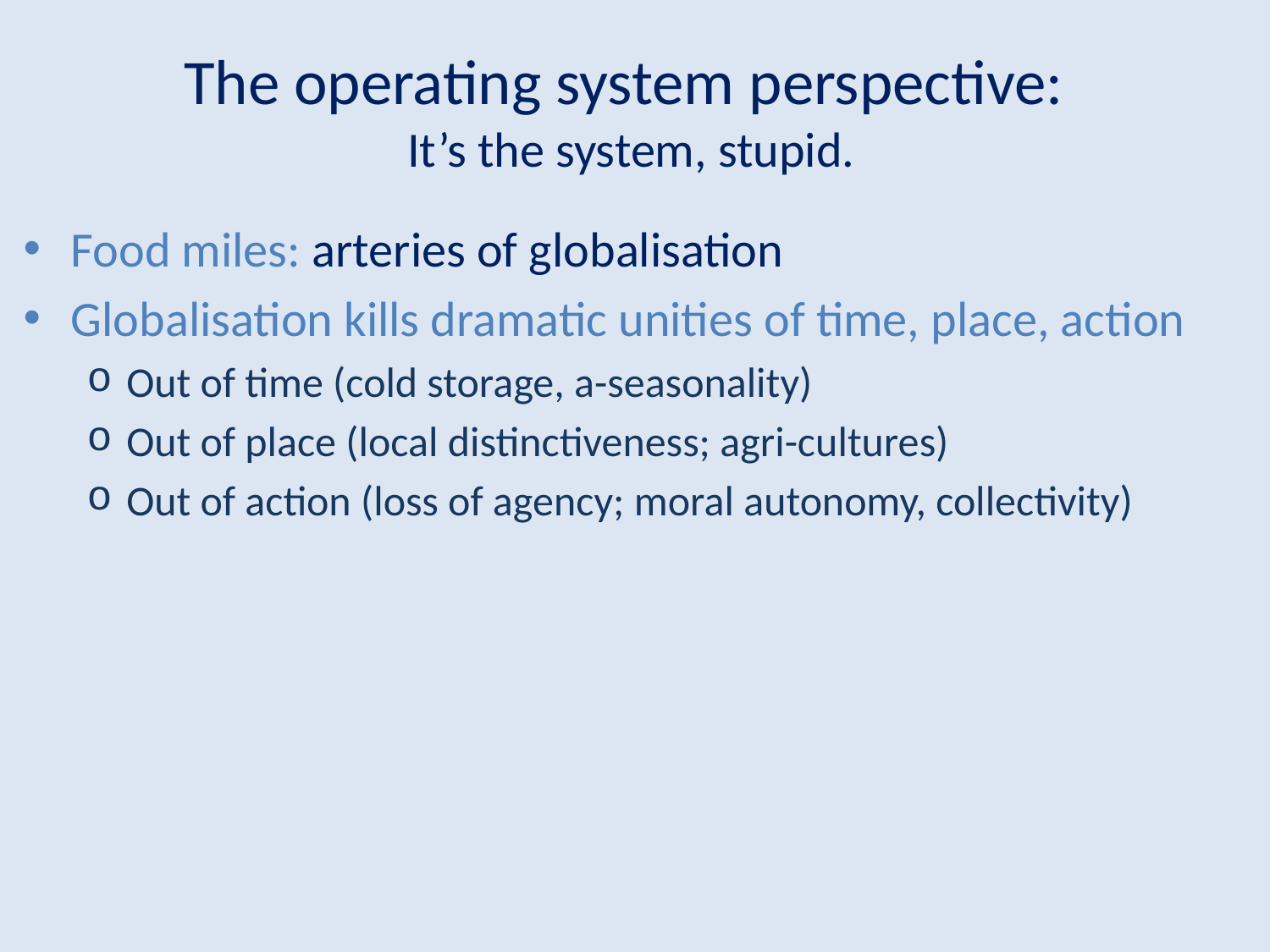

# The operating system perspective: It’s the system, stupid.
Food miles: arteries of globalisation
Globalisation kills dramatic unities of time, place, action
Out of time (cold storage, a-seasonality)
Out of place (local distinctiveness; agri-cultures)
Out of action (loss of agency; moral autonomy, collectivity)